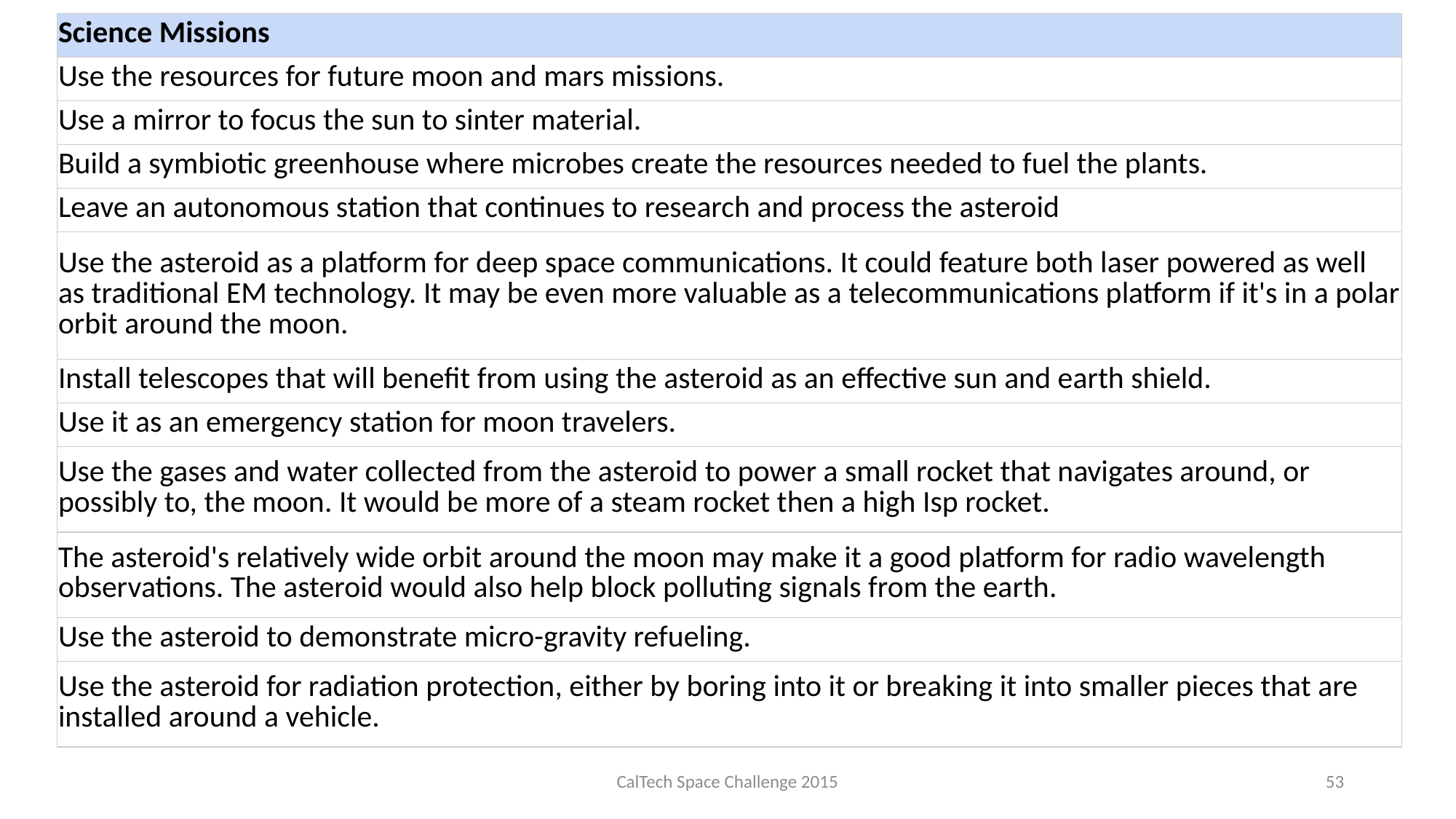

| Science Missions |
| --- |
| Use the resources for future moon and mars missions. |
| Use a mirror to focus the sun to sinter material. |
| Build a symbiotic greenhouse where microbes create the resources needed to fuel the plants. |
| Leave an autonomous station that continues to research and process the asteroid |
| Use the asteroid as a platform for deep space communications. It could feature both laser powered as well as traditional EM technology. It may be even more valuable as a telecommunications platform if it's in a polar orbit around the moon. |
| Install telescopes that will benefit from using the asteroid as an effective sun and earth shield. |
| Use it as an emergency station for moon travelers. |
| Use the gases and water collected from the asteroid to power a small rocket that navigates around, or possibly to, the moon. It would be more of a steam rocket then a high Isp rocket. |
| The asteroid's relatively wide orbit around the moon may make it a good platform for radio wavelength observations. The asteroid would also help block polluting signals from the earth. |
| Use the asteroid to demonstrate micro-gravity refueling. |
| Use the asteroid for radiation protection, either by boring into it or breaking it into smaller pieces that are installed around a vehicle. |
CalTech Space Challenge 2015
53